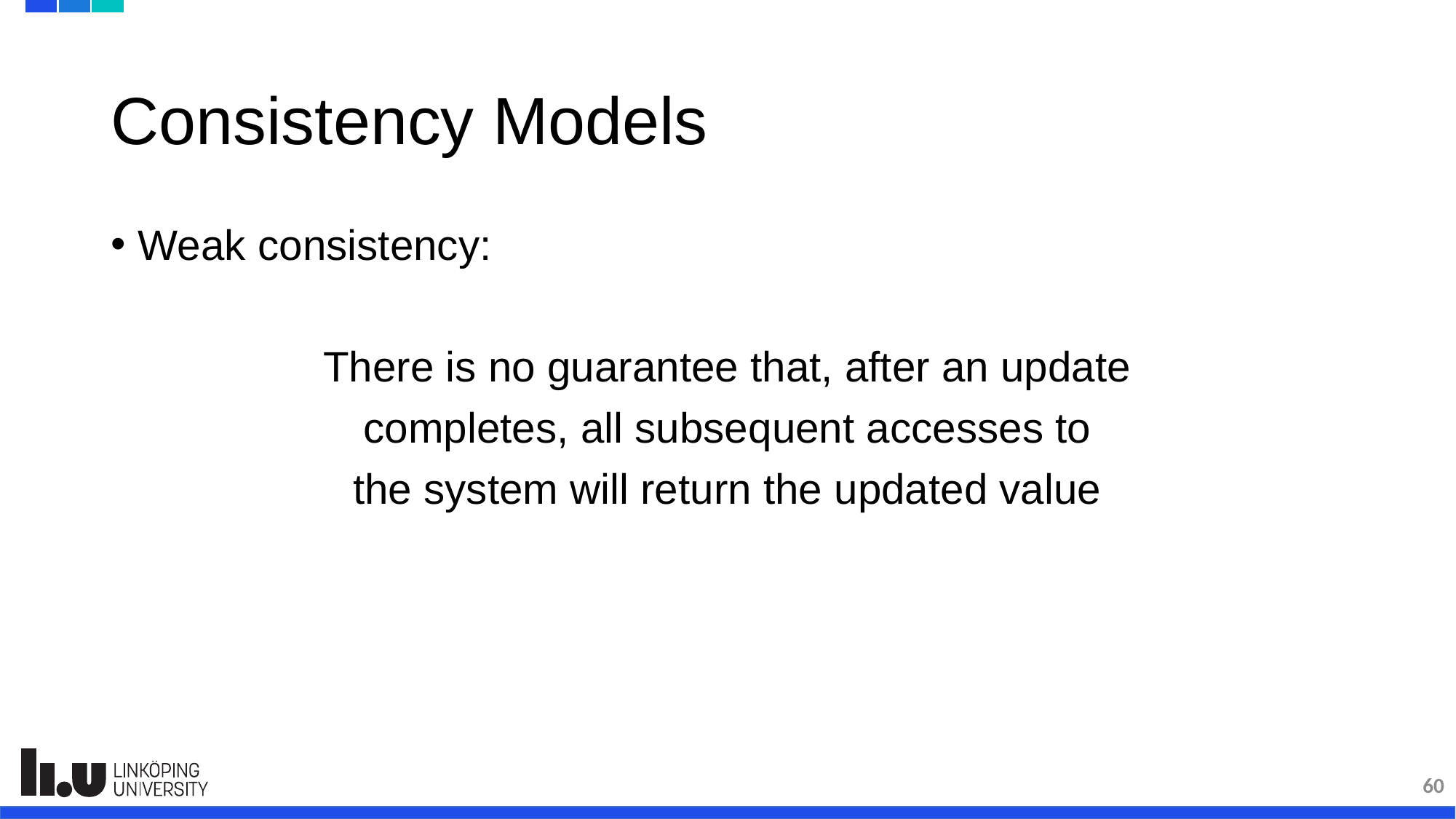

# Consistency Models
Weak consistency:

There is no guarantee that, after an update
completes, all subsequent accesses to
the system will return the updated value

60